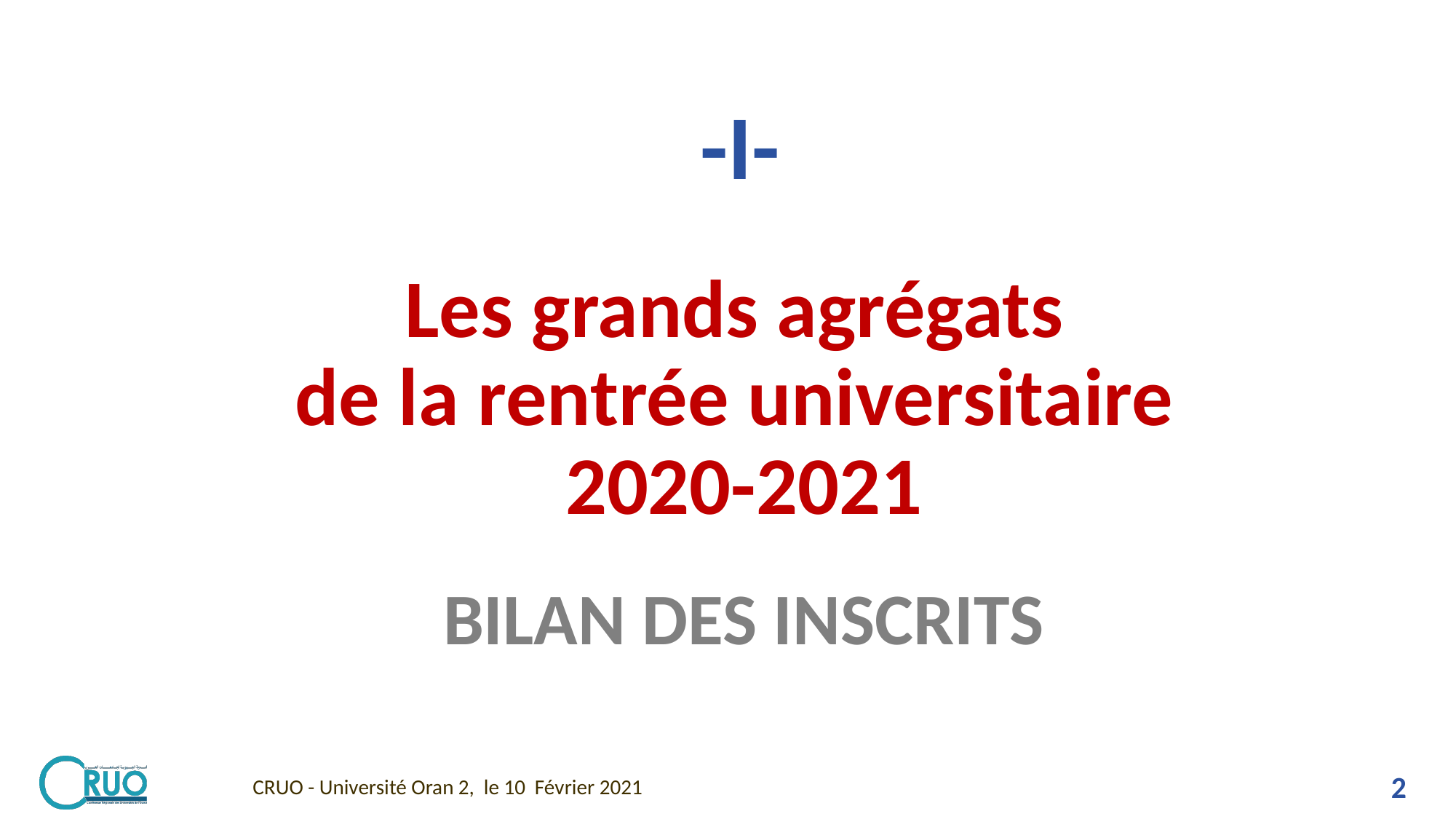

-I-
# Les grands agrégats de la rentrée universitaire 2020-2021
BILAN DES INSCRITS
CRUO - Université Oran 2,  le 10  Février 2021
2